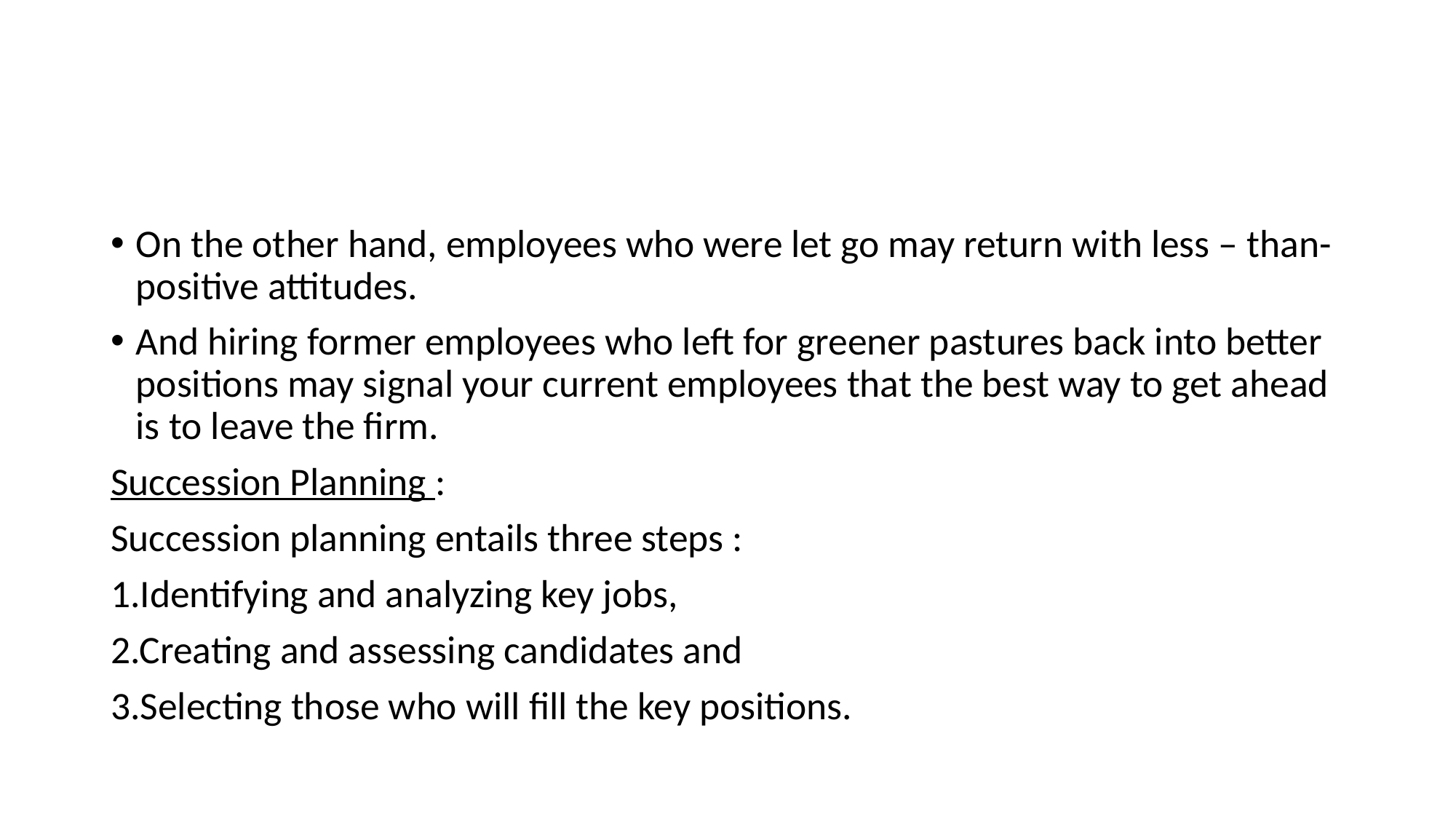

#
On the other hand, employees who were let go may return with less – than- positive attitudes.
And hiring former employees who left for greener pastures back into better positions may signal your current employees that the best way to get ahead is to leave the firm.
Succession Planning :
Succession planning entails three steps :
1.Identifying and analyzing key jobs,
2.Creating and assessing candidates and
3.Selecting those who will fill the key positions.